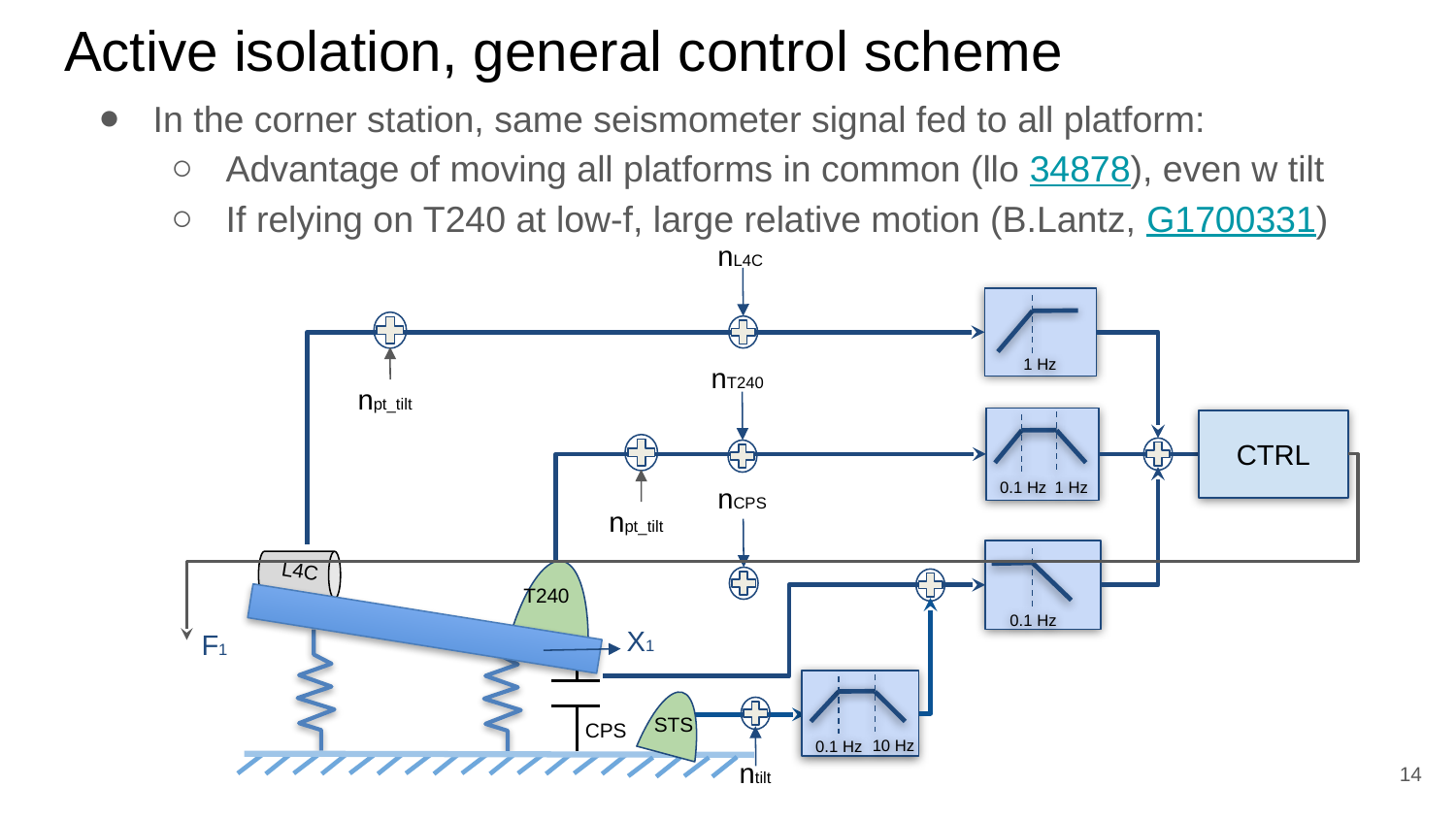

# Active isolation, general control scheme

In the corner station, same seismometer signal fed to all platform:
Advantage of moving all platforms in common (llo 34878), even w tilt
If relying on T240 at low-f, large relative motion (B.Lantz, G1700331)
nL4C

1 Hz

npt_tilt

nT240

1 Hz
0.1 Hz
CTRL

npt_tilt

nCPS

0.1 Hz
L4C

T240
X1

F1

10 Hz
0.1 Hz
STS

ntilt
CPS
14